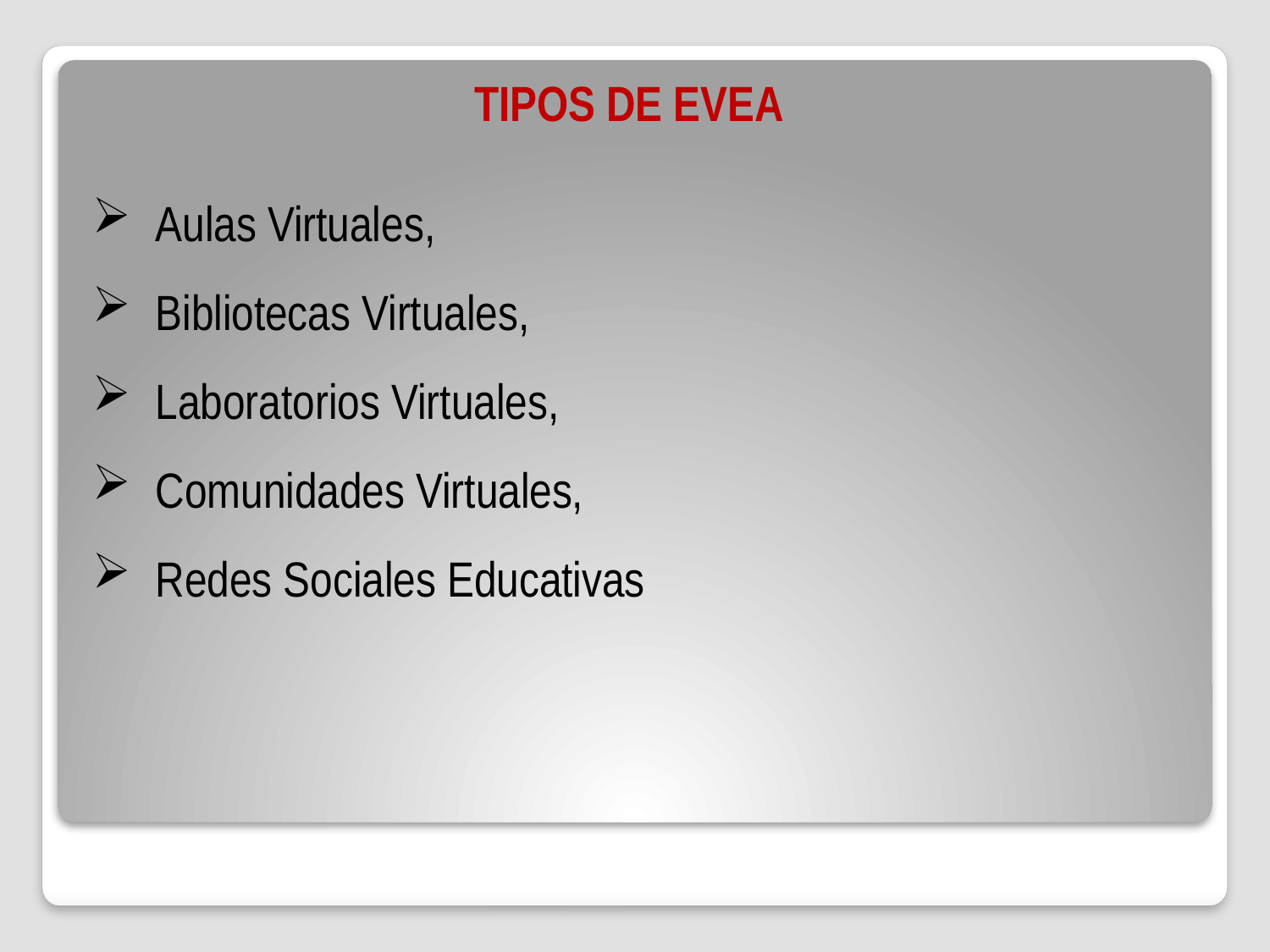

TIPOS DE EVEA
Aulas Virtuales,
Bibliotecas Virtuales,
Laboratorios Virtuales,
Comunidades Virtuales,
Redes Sociales Educativas